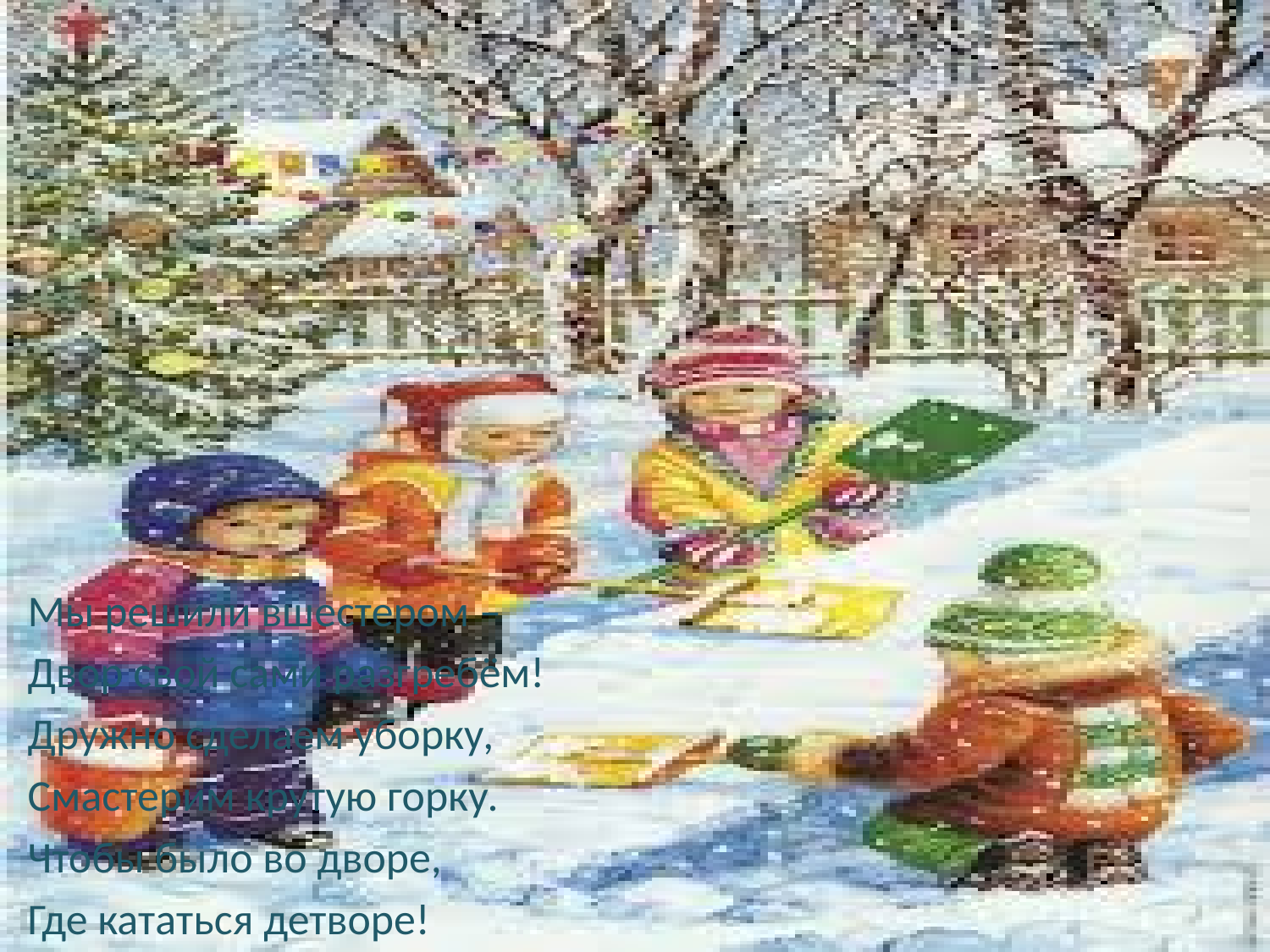

#
Мы решили вшестером –
Двор свой сами разгребём!
Дружно сделаем уборку,
Смастерим крутую горку.
Чтобы было во дворе,
Где кататься детворе!